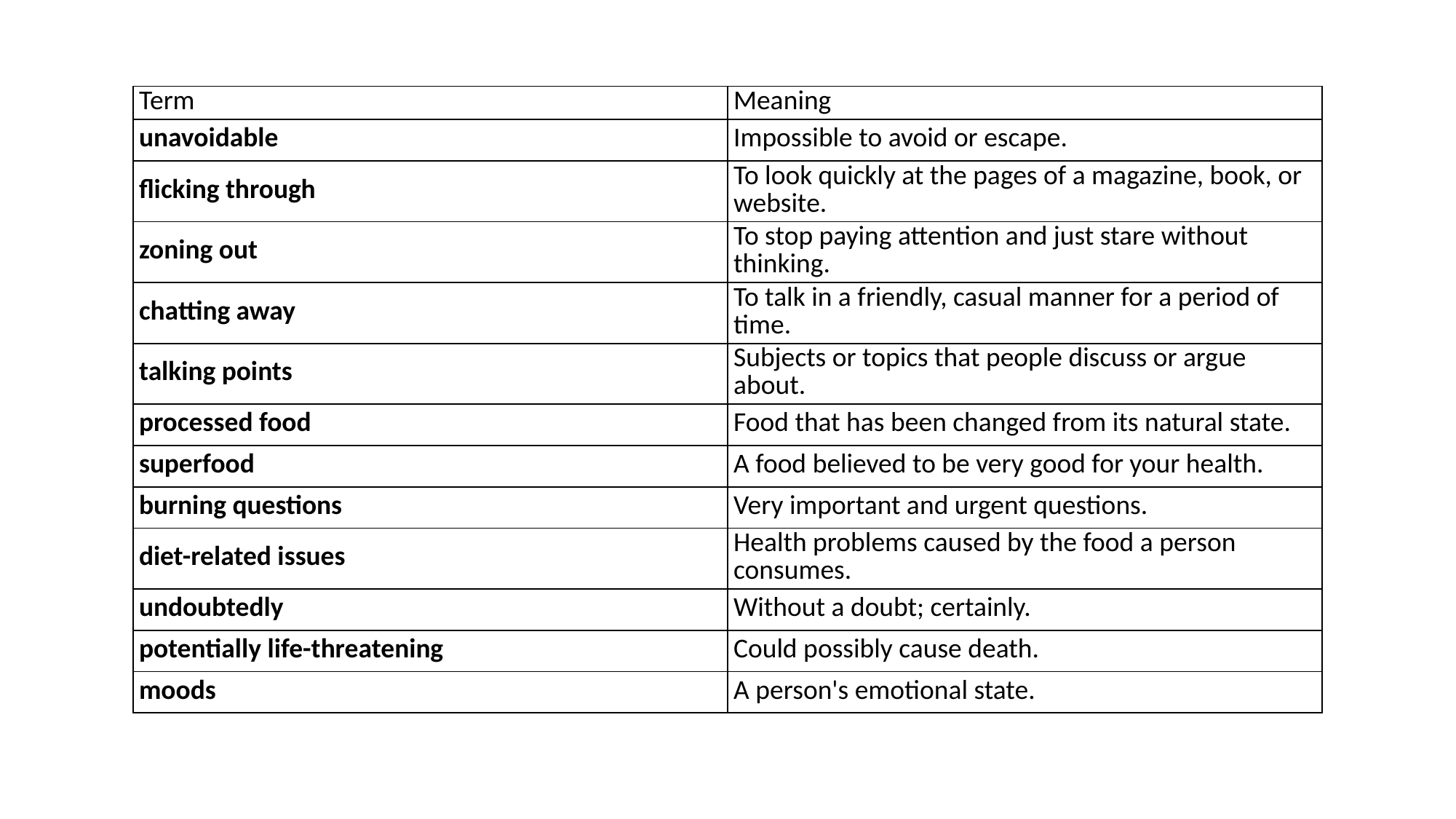

| Term | Meaning |
| --- | --- |
| unavoidable | Impossible to avoid or escape. |
| flicking through | To look quickly at the pages of a magazine, book, or website. |
| zoning out | To stop paying attention and just stare without thinking. |
| chatting away | To talk in a friendly, casual manner for a period of time. |
| talking points | Subjects or topics that people discuss or argue about. |
| processed food | Food that has been changed from its natural state. |
| superfood | A food believed to be very good for your health. |
| burning questions | Very important and urgent questions. |
| diet-related issues | Health problems caused by the food a person consumes. |
| undoubtedly | Without a doubt; certainly. |
| potentially life-threatening | Could possibly cause death. |
| moods | A person's emotional state. |